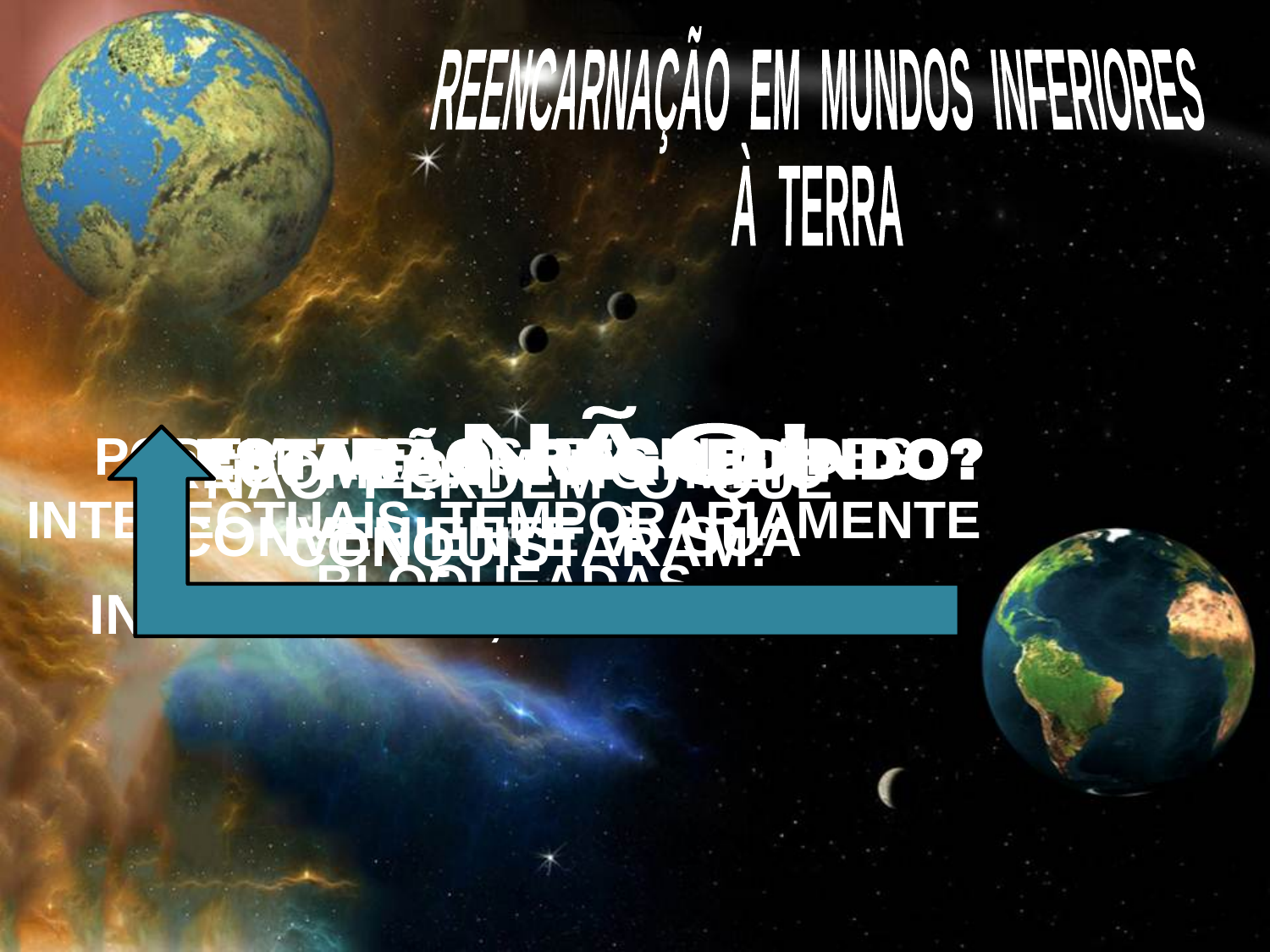

REENCARNAÇÃO  EM  MUNDOS  INFERIORES
À  TERRA
NÃO!
PODEM  TER  AS  FACULDADES  INTELECTUAIS  TEMPORARIAMENTE  BLOQUEADAS.
 ESTARÃO  REGREDINDO?
 RECOMEÇAM  NO  MEIO  CONVENIENTE  À  SUA  NATUREZA.

NÃO  PERDEM  O  QUE  CONQUISTARAM:
INTELIGÊNCIA,  EXPERIÊNCIA...